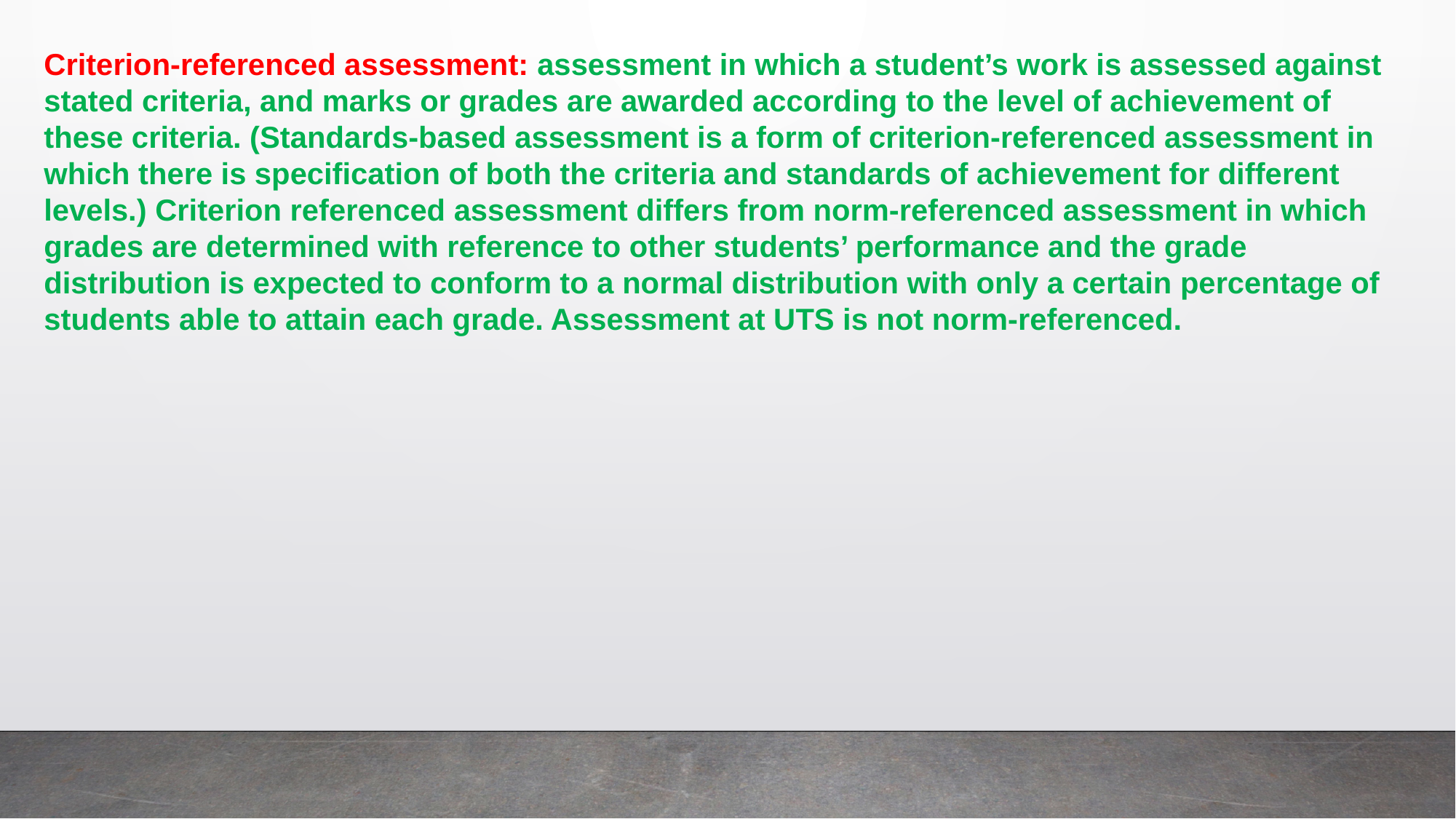

Criterion-referenced assessment: assessment in which a student’s work is assessed against stated criteria, and marks or grades are awarded according to the level of achievement of these criteria. (Standards-based assessment is a form of criterion-referenced assessment in which there is specification of both the criteria and standards of achievement for different levels.) Criterion referenced assessment differs from norm-referenced assessment in which grades are determined with reference to other students’ performance and the grade distribution is expected to conform to a normal distribution with only a certain percentage of students able to attain each grade. Assessment at UTS is not norm-referenced.